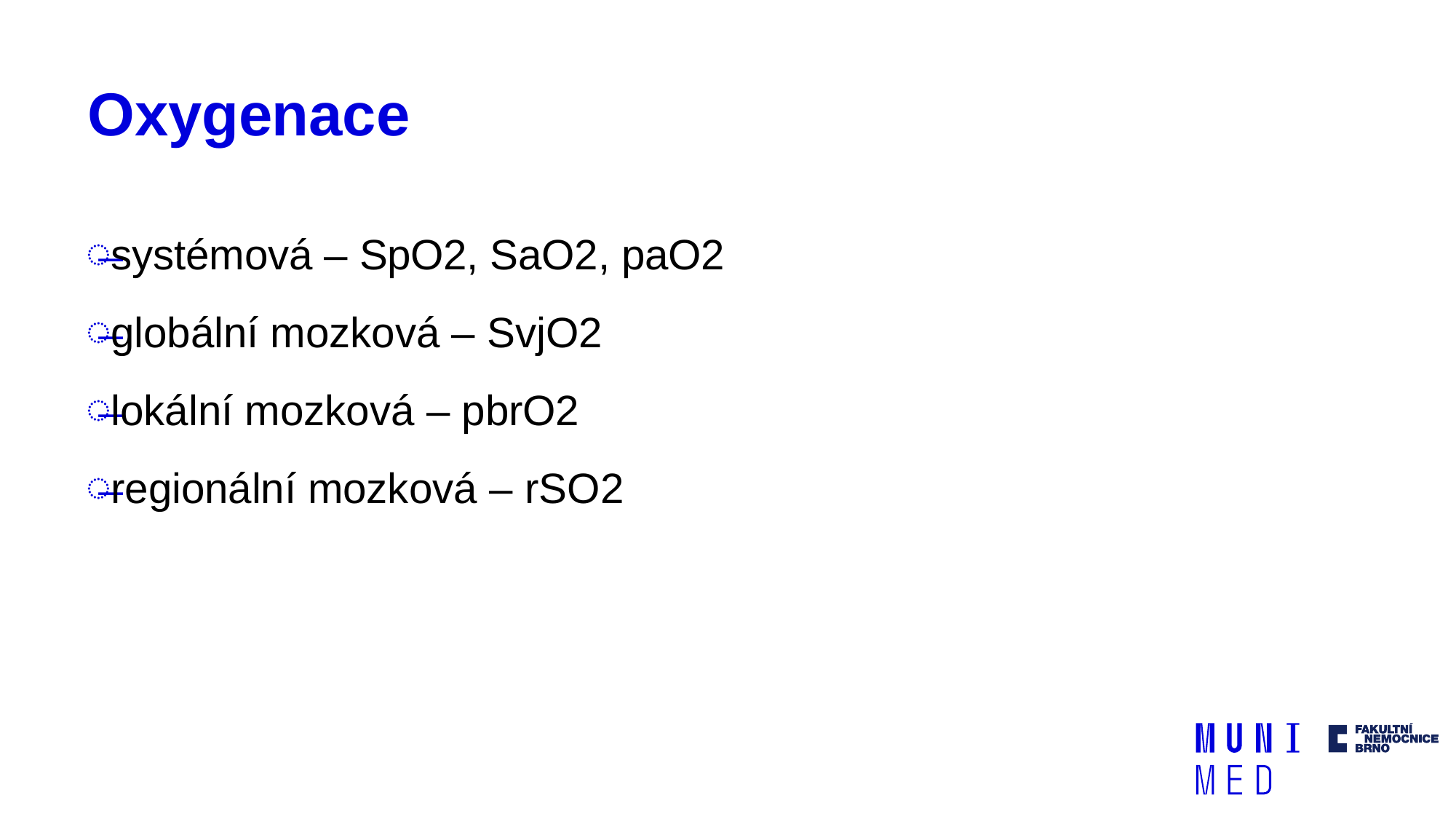

# Oxygenace
systémová – SpO2, SaO2, paO2
globální mozková – SvjO2
lokální mozková – pbrO2
regionální mozková – rSO2